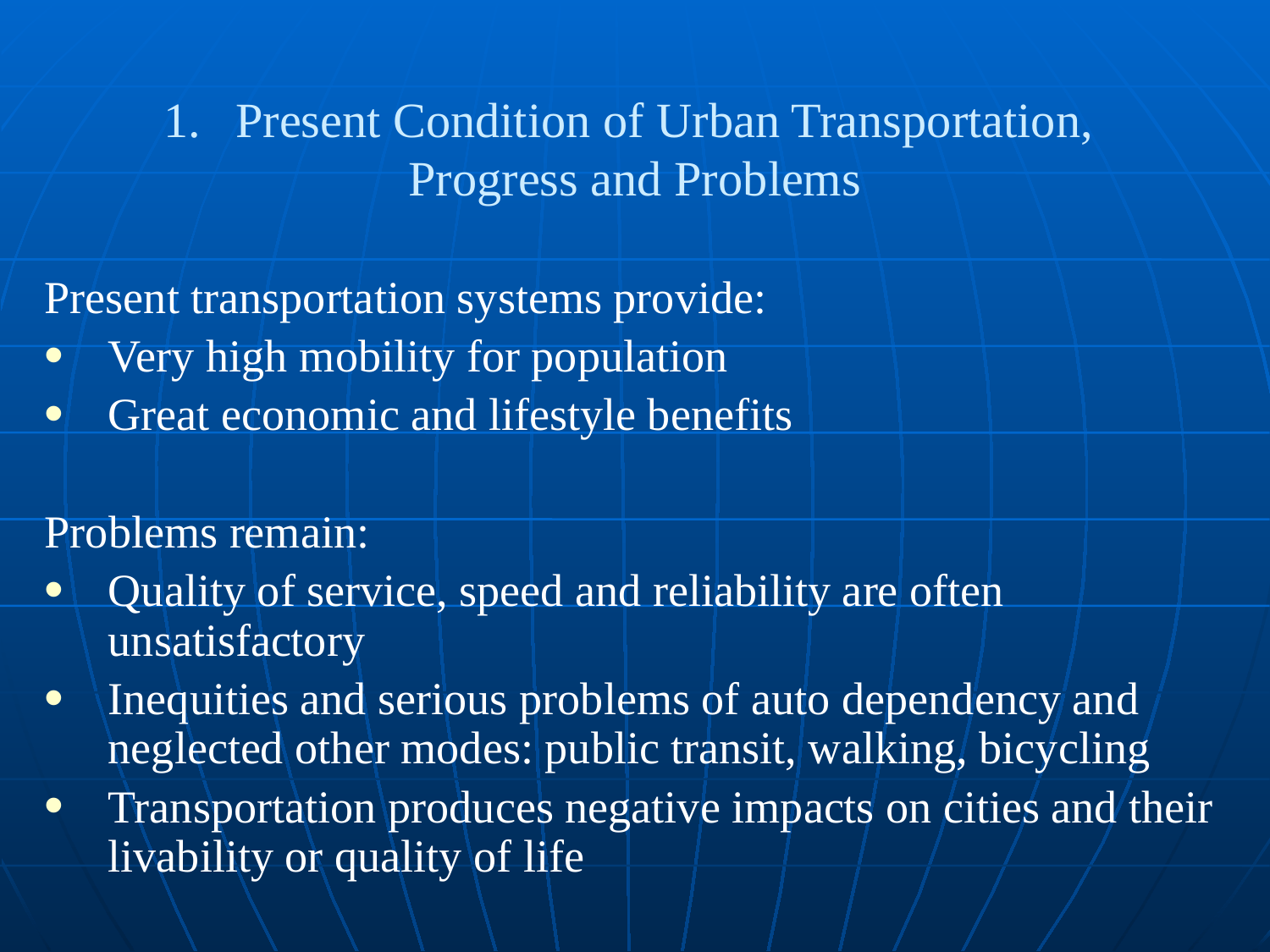

Present Condition of Urban Transportation,
Progress and Problems

Present transportation systems provide:
Very high mobility for population
Great economic and lifestyle benefits

Problems remain:
Quality of service, speed and reliability are often unsatisfactory
Inequities and serious problems of auto dependency and neglected other modes: public transit, walking, bicycling
Transportation produces negative impacts on cities and their livability or quality of life